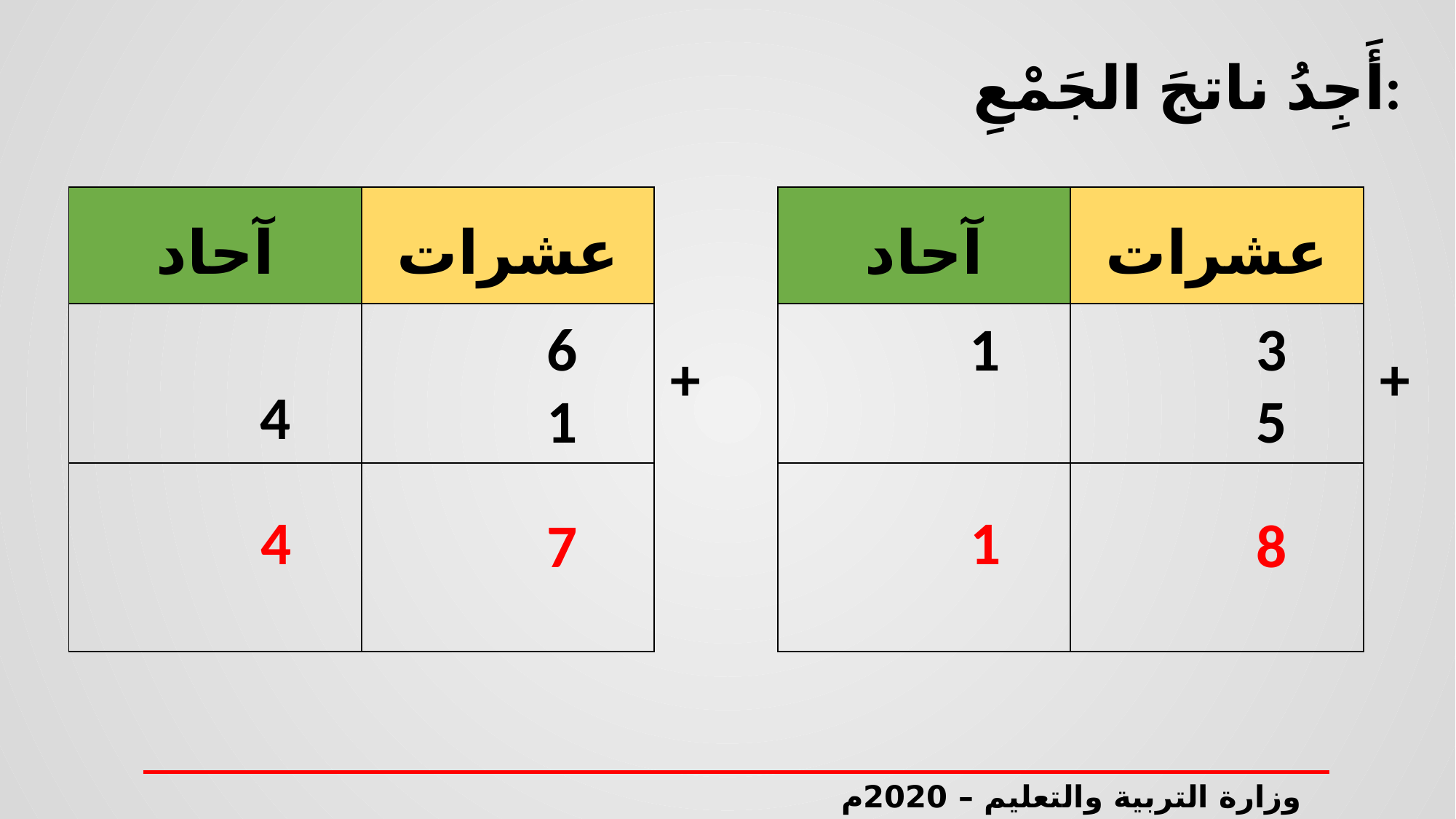

أَجِدُ ناتجَ الجَمْعِ:
| آحاد | عشرات |
| --- | --- |
|  |  |
|  |  |
| آحاد | عشرات |
| --- | --- |
|  |  |
|  |  |
6
1
3
+
+
4
1
5
4
1
7
8
وزارة التربية والتعليم – 2020م